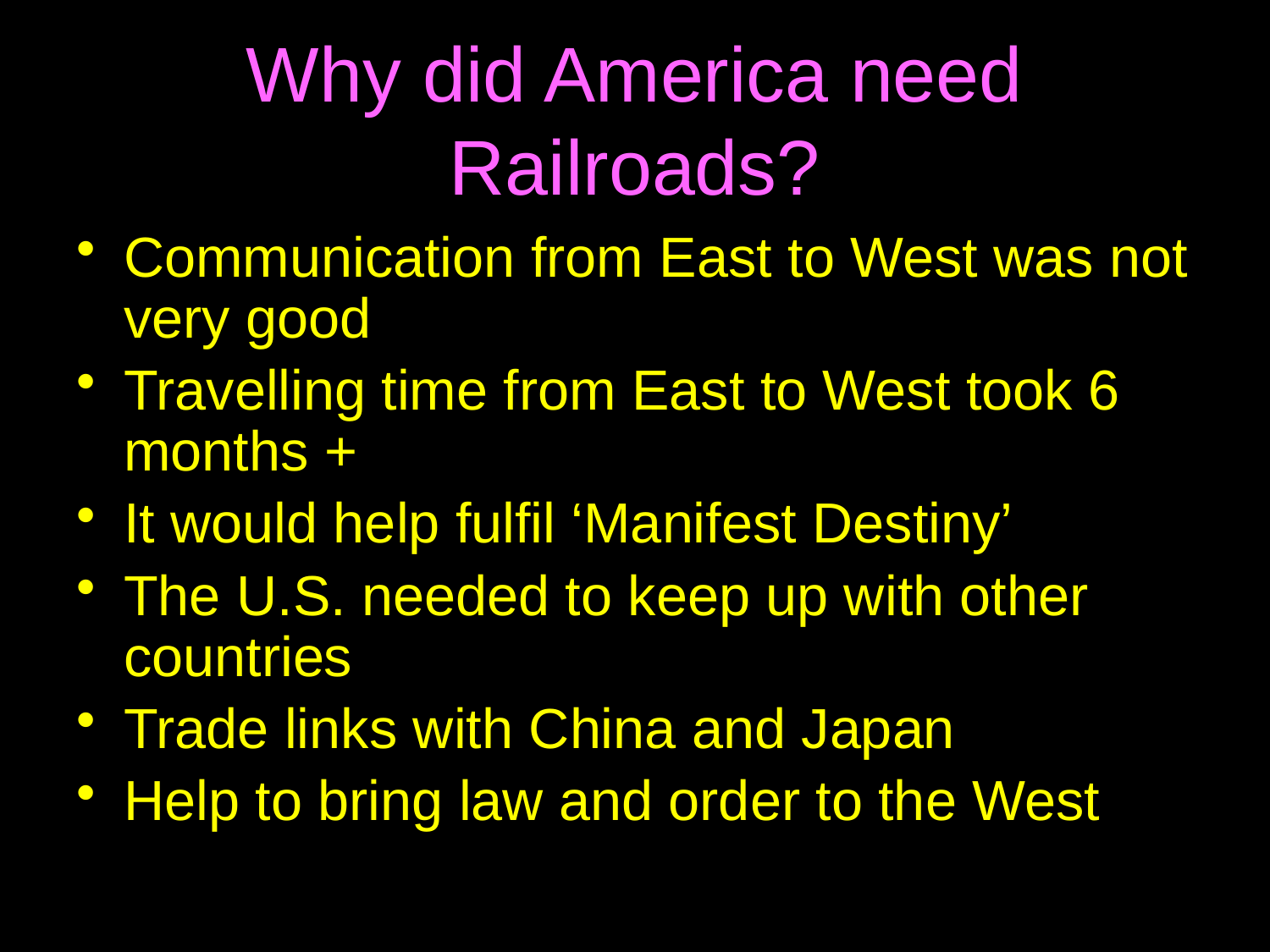

# Why did America need Railroads?
Communication from East to West was not very good
Travelling time from East to West took 6 months +
It would help fulfil ‘Manifest Destiny’
The U.S. needed to keep up with other countries
Trade links with China and Japan
Help to bring law and order to the West